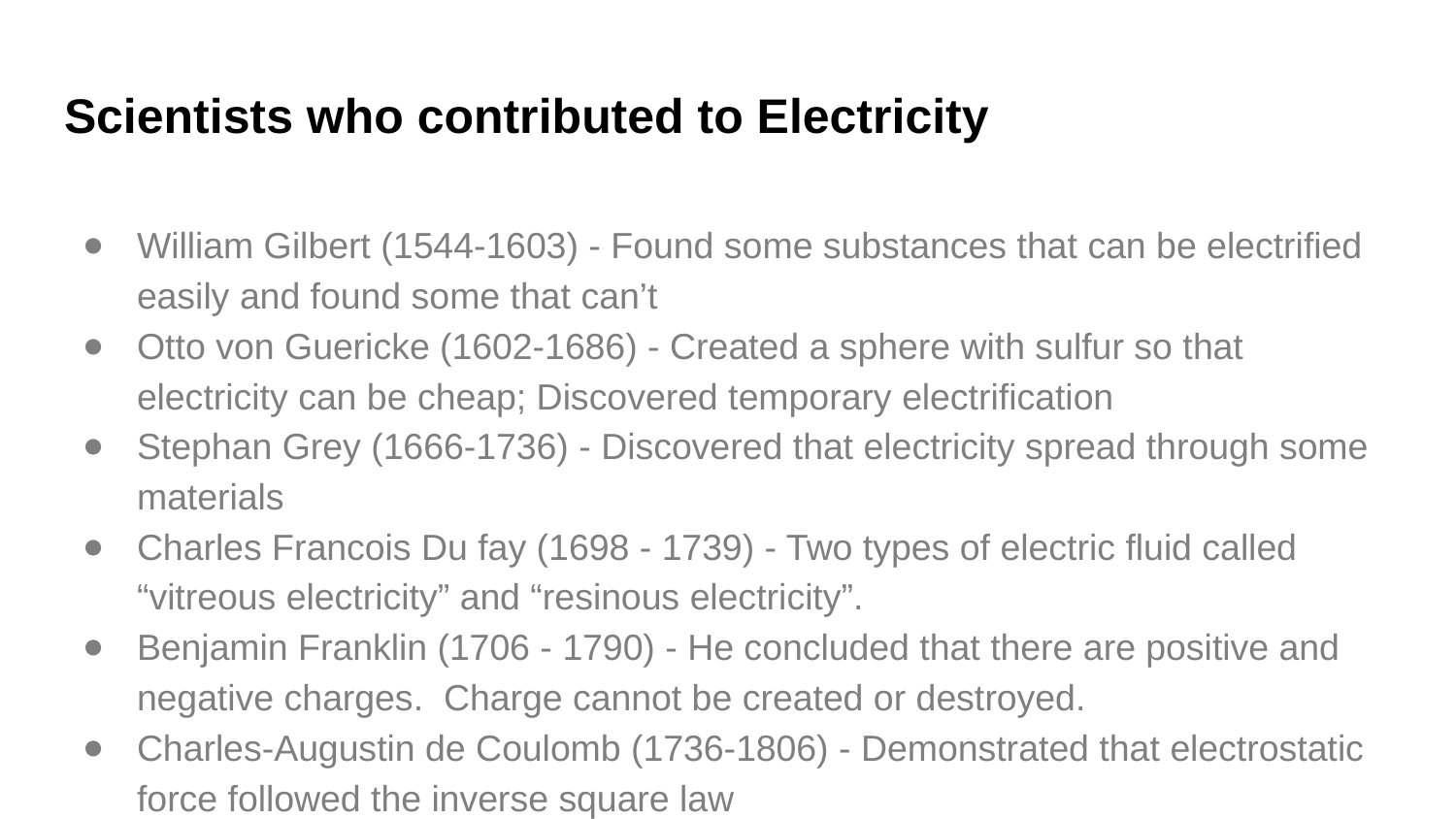

# Scientists who contributed to Electricity
William Gilbert (1544-1603) - Found some substances that can be electrified easily and found some that can’t
Otto von Guericke (1602-1686) - Created a sphere with sulfur so that electricity can be cheap; Discovered temporary electrification
Stephan Grey (1666-1736) - Discovered that electricity spread through some materials
Charles Francois Du fay (1698 - 1739) - Two types of electric fluid called “vitreous electricity” and “resinous electricity”.
Benjamin Franklin (1706 - 1790) - He concluded that there are positive and negative charges.  Charge cannot be created or destroyed.
Charles-Augustin de Coulomb (1736-1806) - Demonstrated that electrostatic force followed the inverse square law